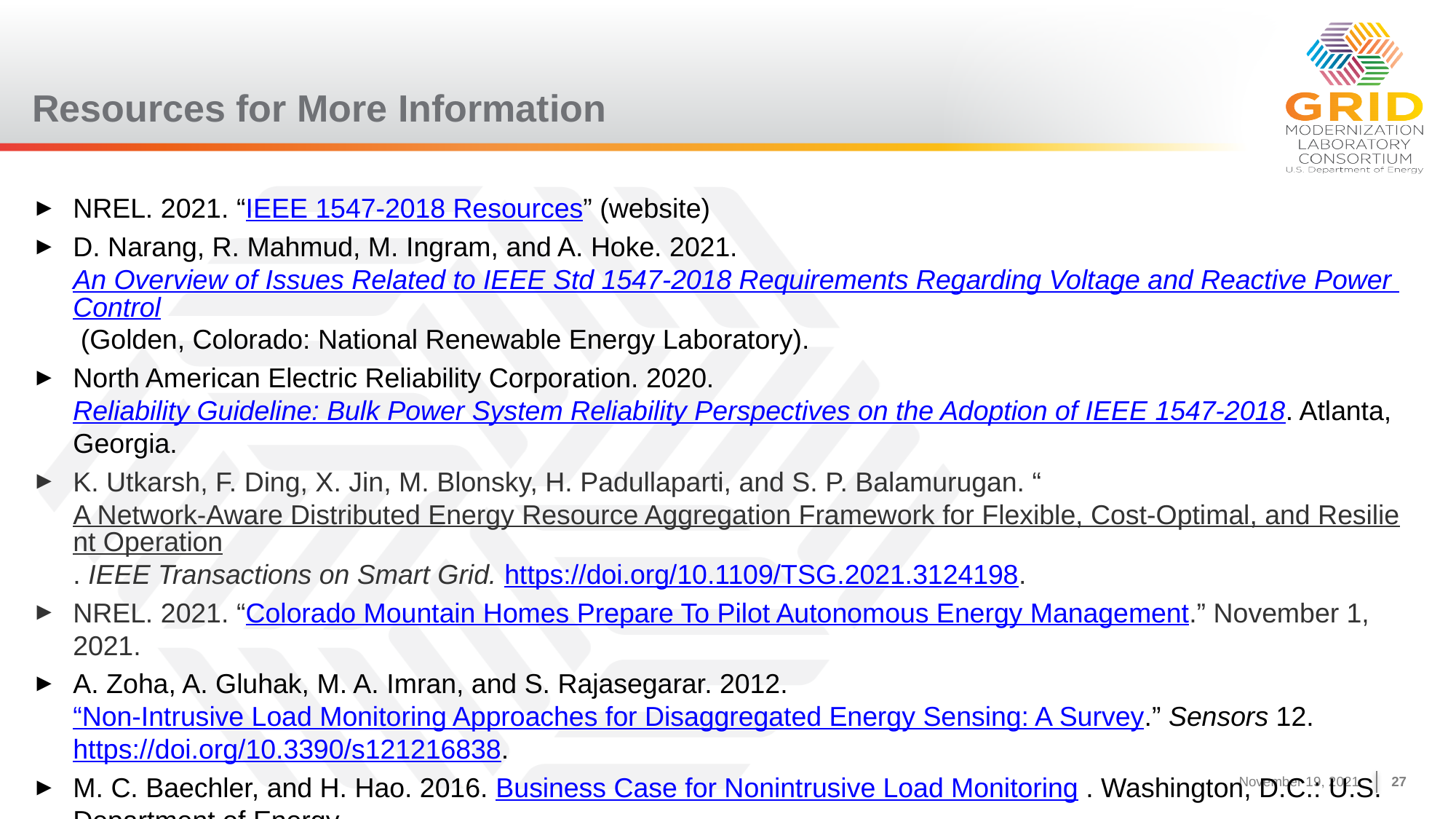

# Resources for More Information
NREL. 2021. “IEEE 1547-2018 Resources” (website)
D. Narang, R. Mahmud, M. Ingram, and A. Hoke. 2021. An Overview of Issues Related to IEEE Std 1547-2018 Requirements Regarding Voltage and Reactive Power Control (Golden, Colorado: National Renewable Energy Laboratory).
North American Electric Reliability Corporation. 2020. Reliability Guideline: Bulk Power System Reliability Perspectives on the Adoption of IEEE 1547-2018. Atlanta, Georgia.
K. Utkarsh, F. Ding, X. Jin, M. Blonsky, H. Padullaparti, and S. P. Balamurugan. “A Network-Aware Distributed Energy Resource Aggregation Framework for Flexible, Cost-Optimal, and Resilient Operation. IEEE Transactions on Smart Grid. https://doi.org/10.1109/TSG.2021.3124198.
NREL. 2021. “Colorado Mountain Homes Prepare To Pilot Autonomous Energy Management.” November 1, 2021.
A. Zoha, A. Gluhak, M. A. Imran, and S. Rajasegarar. 2012. “Non-Intrusive Load Monitoring Approaches for Disaggregated Energy Sensing: A Survey.” Sensors 12. https://doi.org/10.3390/s121216838.
M. C. Baechler, and H. Hao. 2016. Business Case for Nonintrusive Load Monitoring . Washington, D.C.: U.S. Department of Energy.